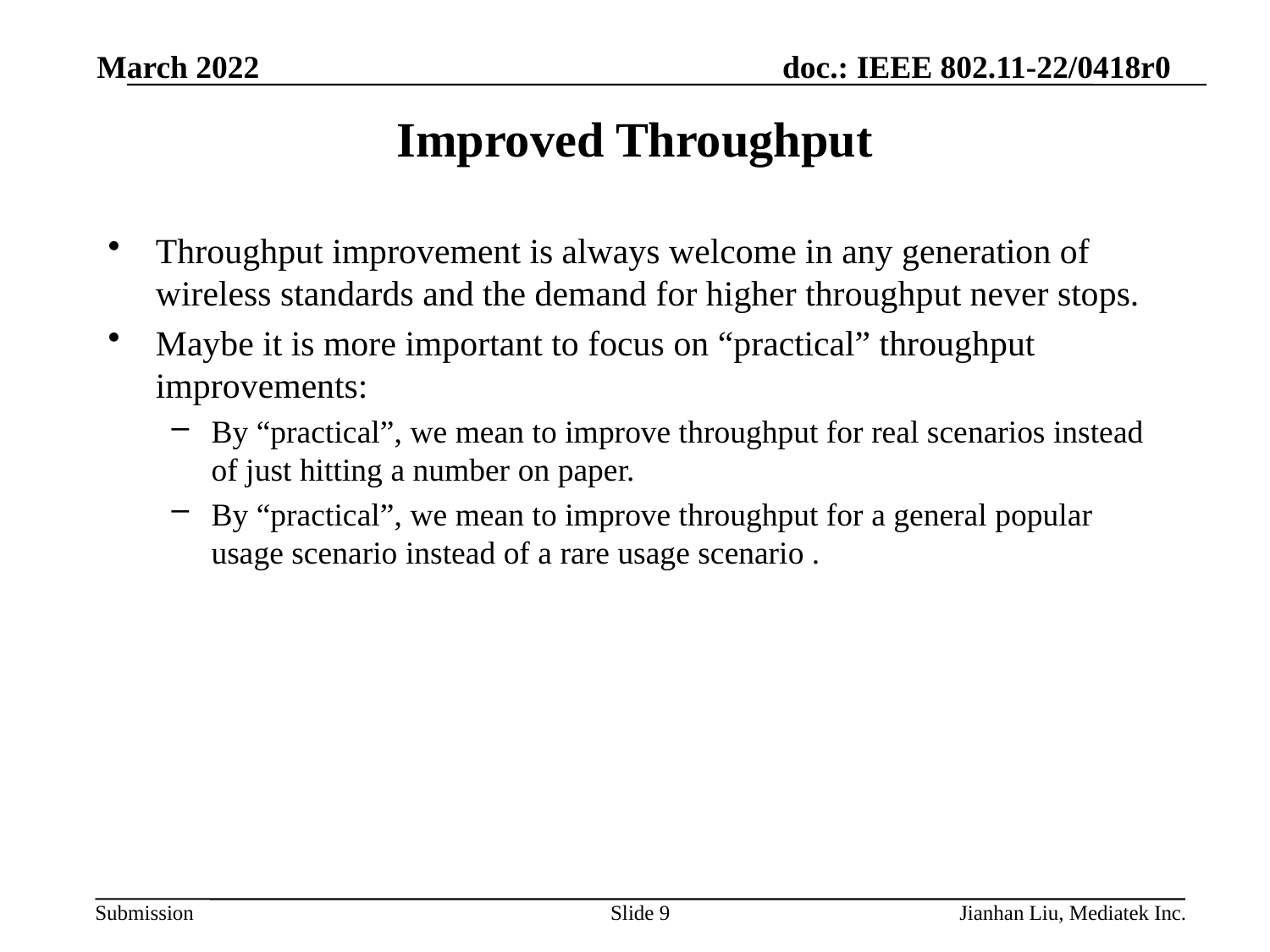

March 2022
# Improved Throughput
Throughput improvement is always welcome in any generation of wireless standards and the demand for higher throughput never stops.
Maybe it is more important to focus on “practical” throughput improvements:
By “practical”, we mean to improve throughput for real scenarios instead of just hitting a number on paper.
By “practical”, we mean to improve throughput for a general popular usage scenario instead of a rare usage scenario .

Slide 9
Jianhan Liu, Mediatek Inc.